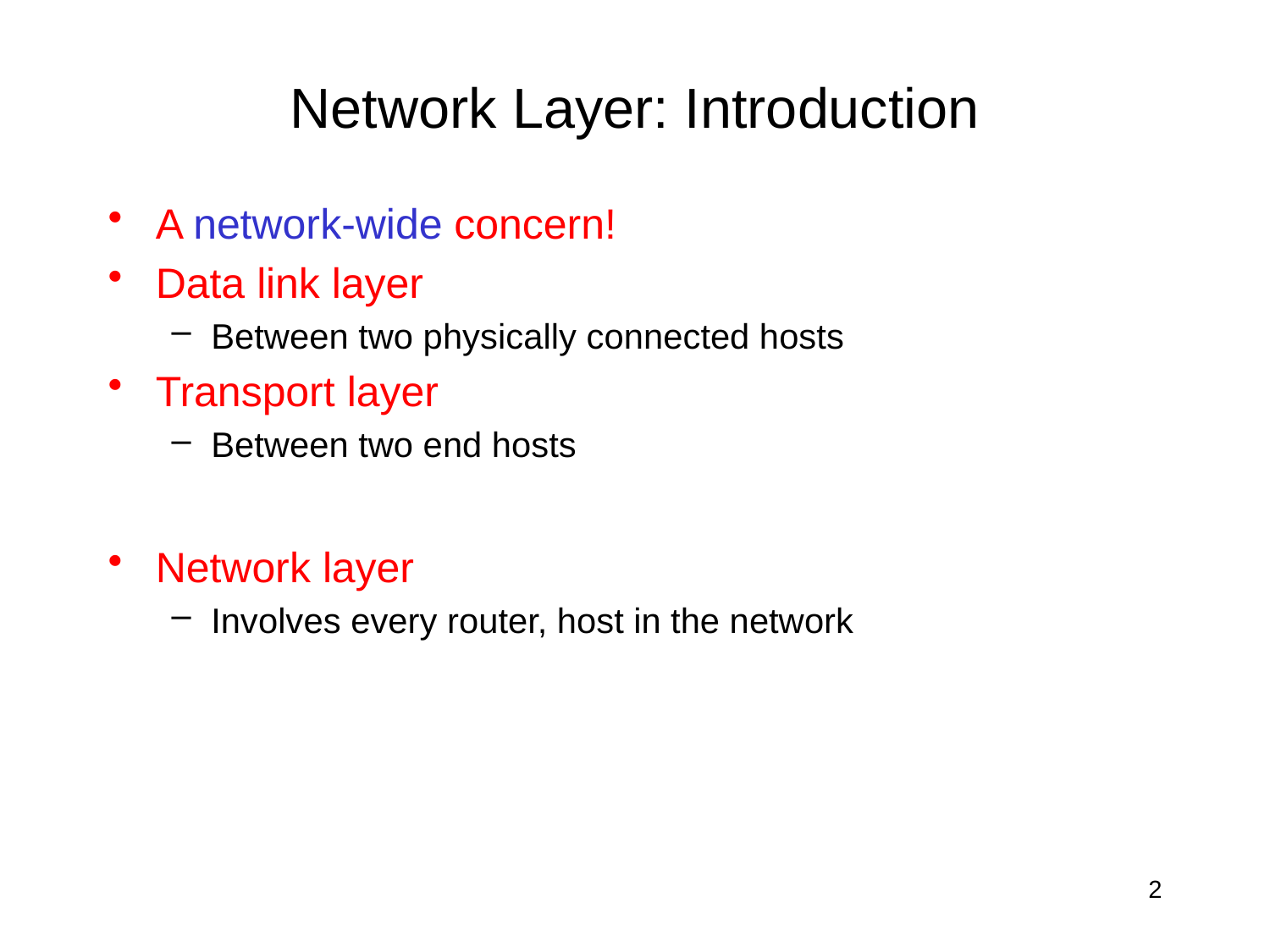

# Network Layer: Introduction
A network-wide concern!
Data link layer
Between two physically connected hosts
Transport layer
Between two end hosts

Network layer
Involves every router, host in the network
2